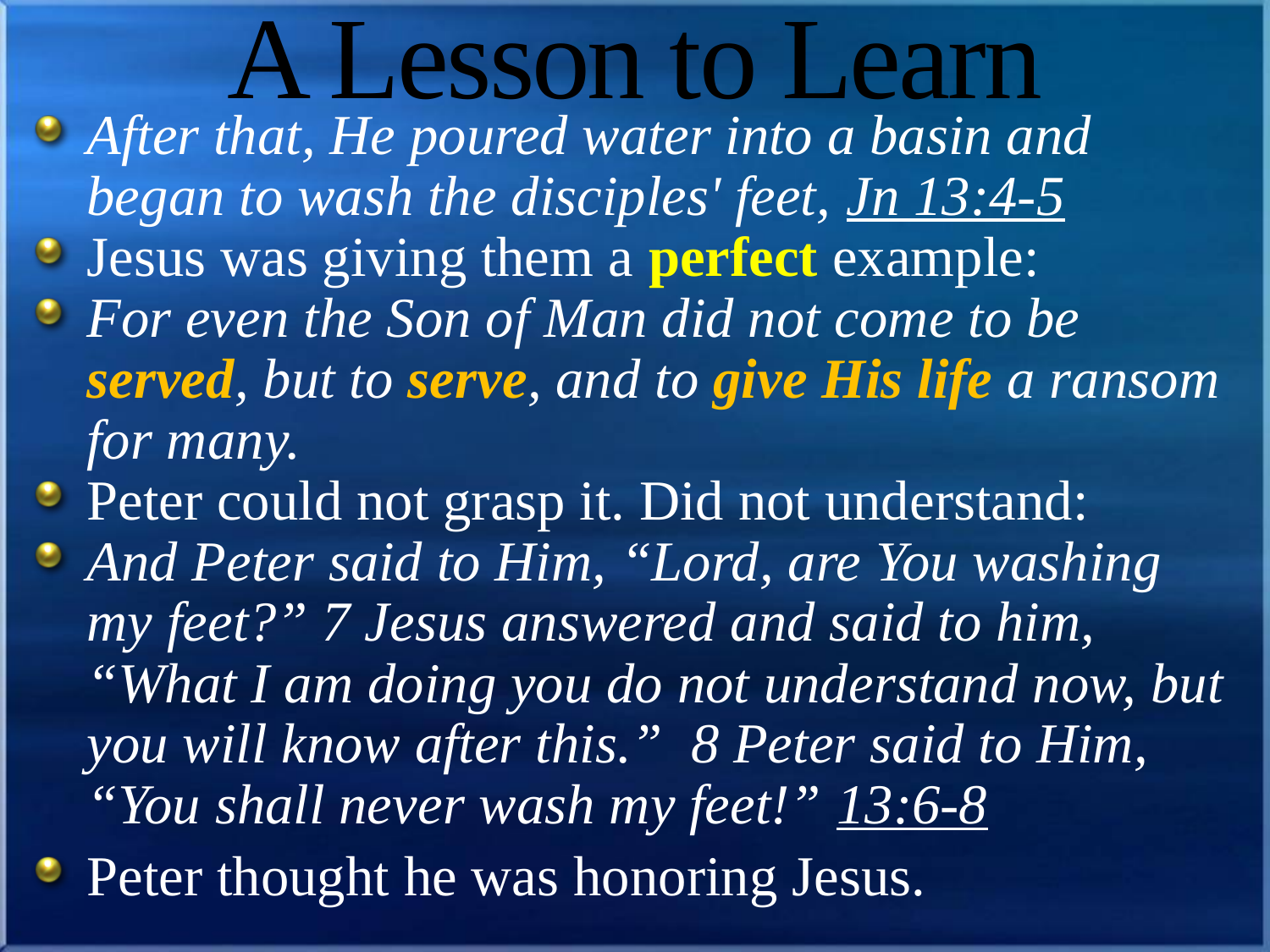

# A Lesson to Learn
After that, He poured water into a basin and began to wash the disciples' feet, Jn 13:4-5
Jesus was giving them a perfect example:
For even the Son of Man did not come to be served, but to serve, and to give His life a ransom for many.
Peter could not grasp it. Did not understand:
And Peter said to Him, “Lord, are You washing my feet?” 7 Jesus answered and said to him, “What I am doing you do not understand now, but you will know after this.”  8 Peter said to Him, “You shall never wash my feet!” 13:6-8
Peter thought he was honoring Jesus.